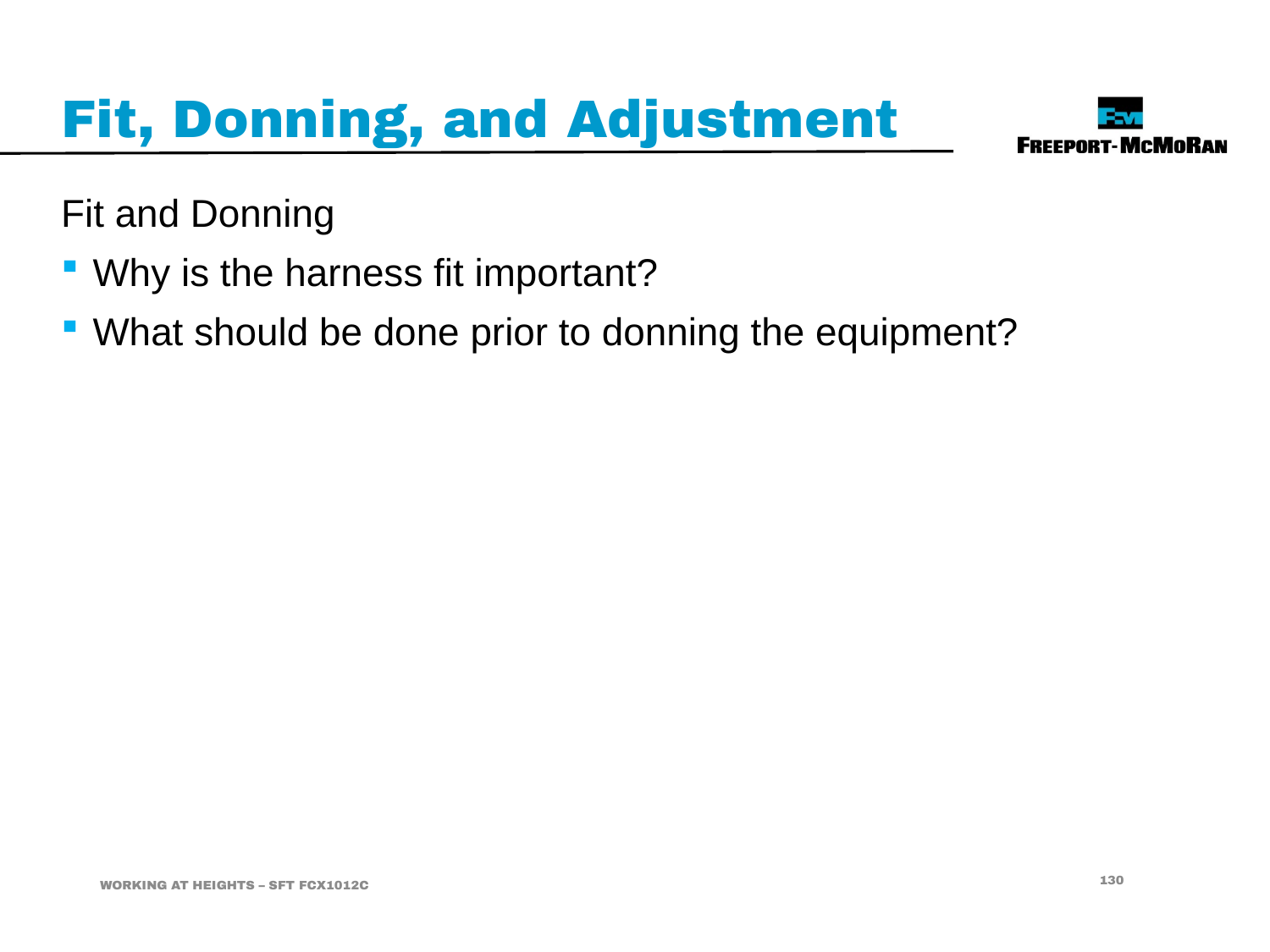

Fit, Donning, and Adjustment
Fit and Donning
Why is the harness fit important?
What should be done prior to donning the equipment?
130
WORKING AT HEIGHTS – SFT FCX1012C